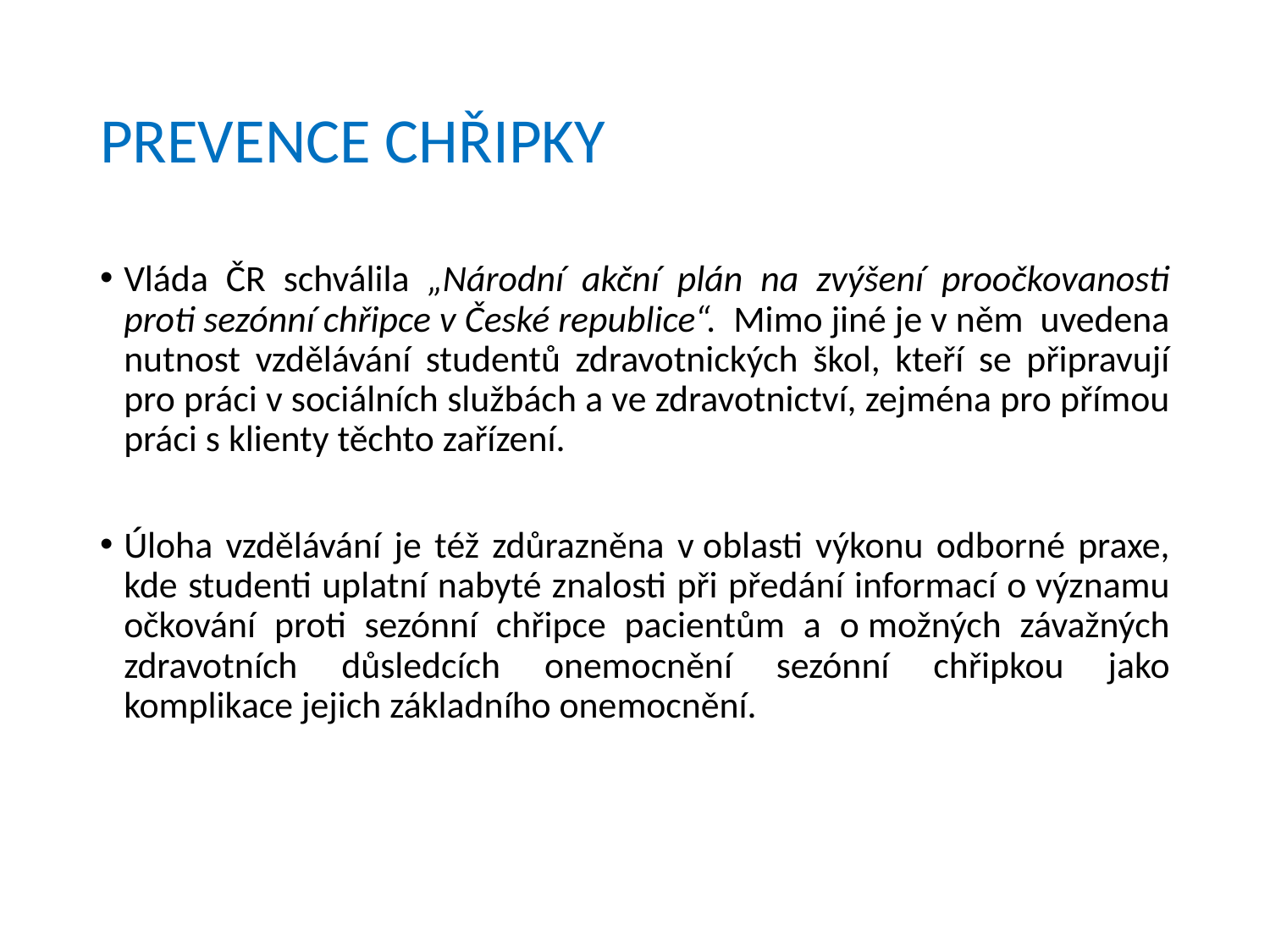

# PREVENCE CHŘIPKY
Vláda ČR schválila „Národní akční plán na zvýšení proočkovanosti proti sezónní chřipce v České republice“.  Mimo jiné je v něm  uvedena nutnost vzdělávání studentů zdravotnických škol, kteří se připravují pro práci v sociálních službách a ve zdravotnictví, zejména pro přímou práci s klienty těchto zařízení.

Úloha vzdělávání je též zdůrazněna v oblasti výkonu odborné praxe, kde studenti uplatní nabyté znalosti při předání informací o významu očkování proti sezónní chřipce pacientům a o možných závažných zdravotních důsledcích onemocnění sezónní chřipkou jako komplikace jejich základního onemocnění.